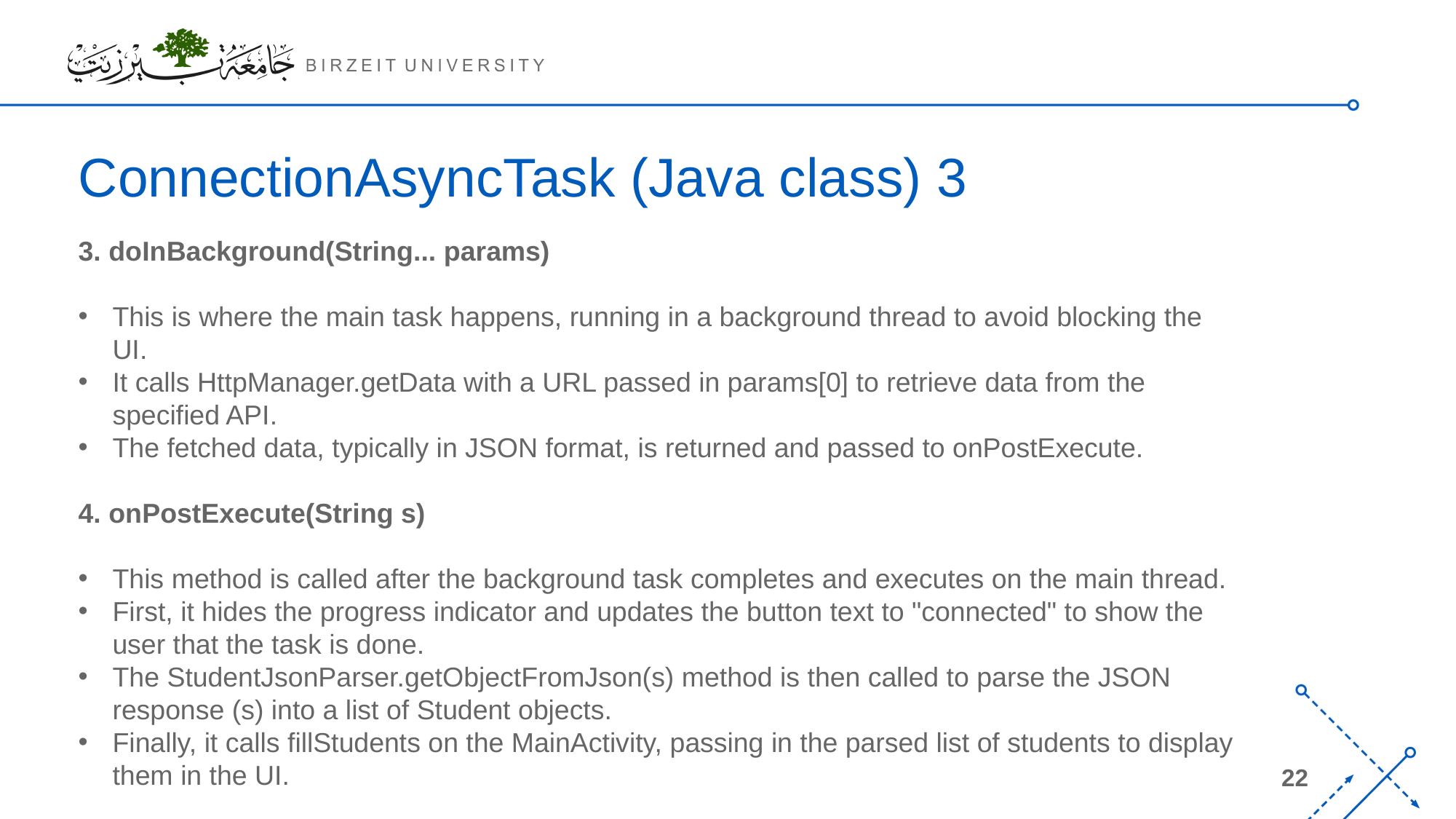

# ConnectionAsyncTask (Java class) 3
3. doInBackground(String... params)

This is where the main task happens, running in a background thread to avoid blocking the UI.
It calls HttpManager.getData with a URL passed in params[0] to retrieve data from the specified API.
The fetched data, typically in JSON format, is returned and passed to onPostExecute.

4. onPostExecute(String s)

This method is called after the background task completes and executes on the main thread.
First, it hides the progress indicator and updates the button text to "connected" to show the user that the task is done.
The StudentJsonParser.getObjectFromJson(s) method is then called to parse the JSON response (s) into a list of Student objects.
Finally, it calls fillStudents on the MainActivity, passing in the parsed list of students to display them in the UI.